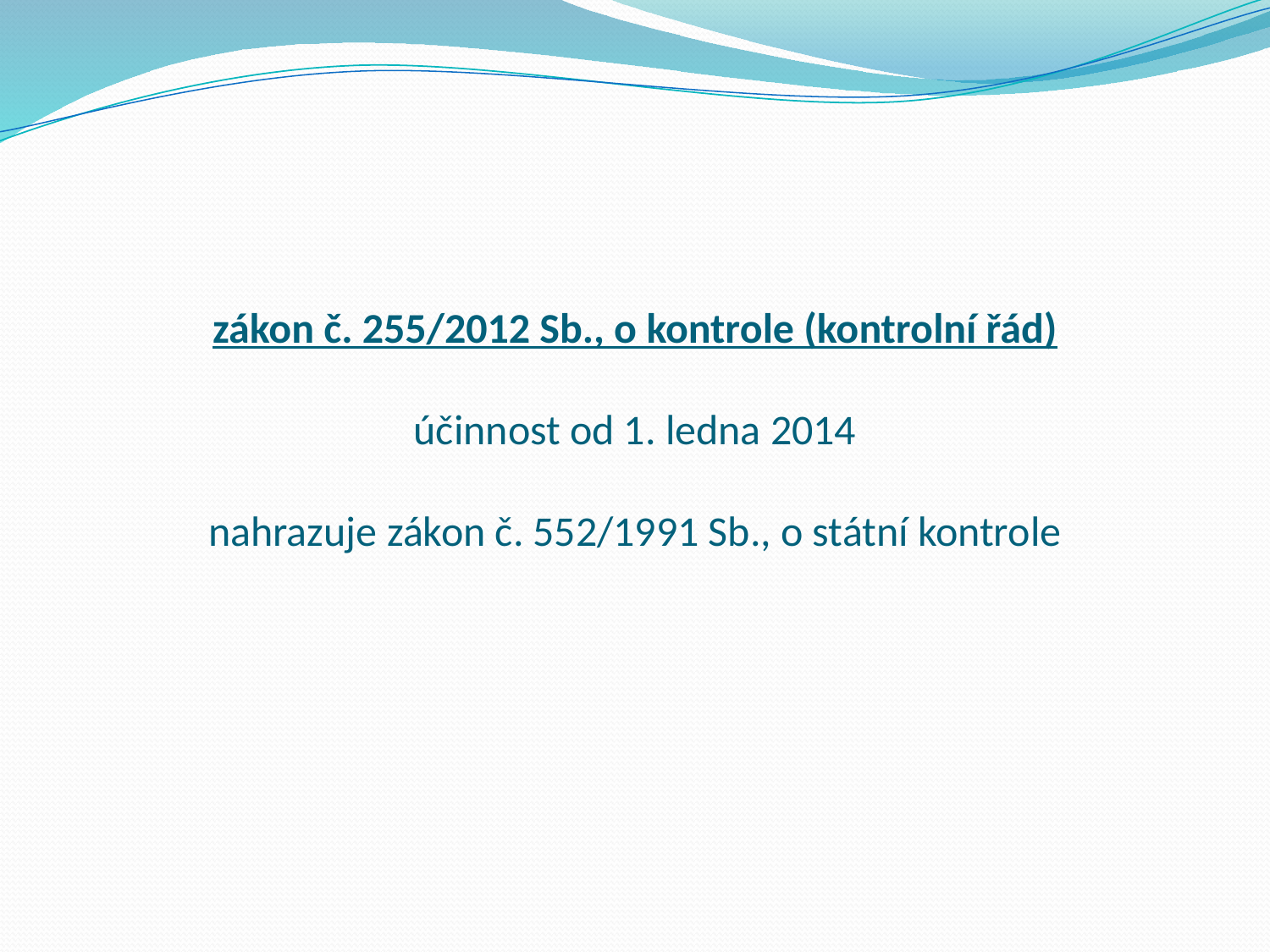

# zákon č. 255/2012 Sb., o kontrole (kontrolní řád) účinnost od 1. ledna 2014 nahrazuje zákon č. 552/1991 Sb., o státní kontrole